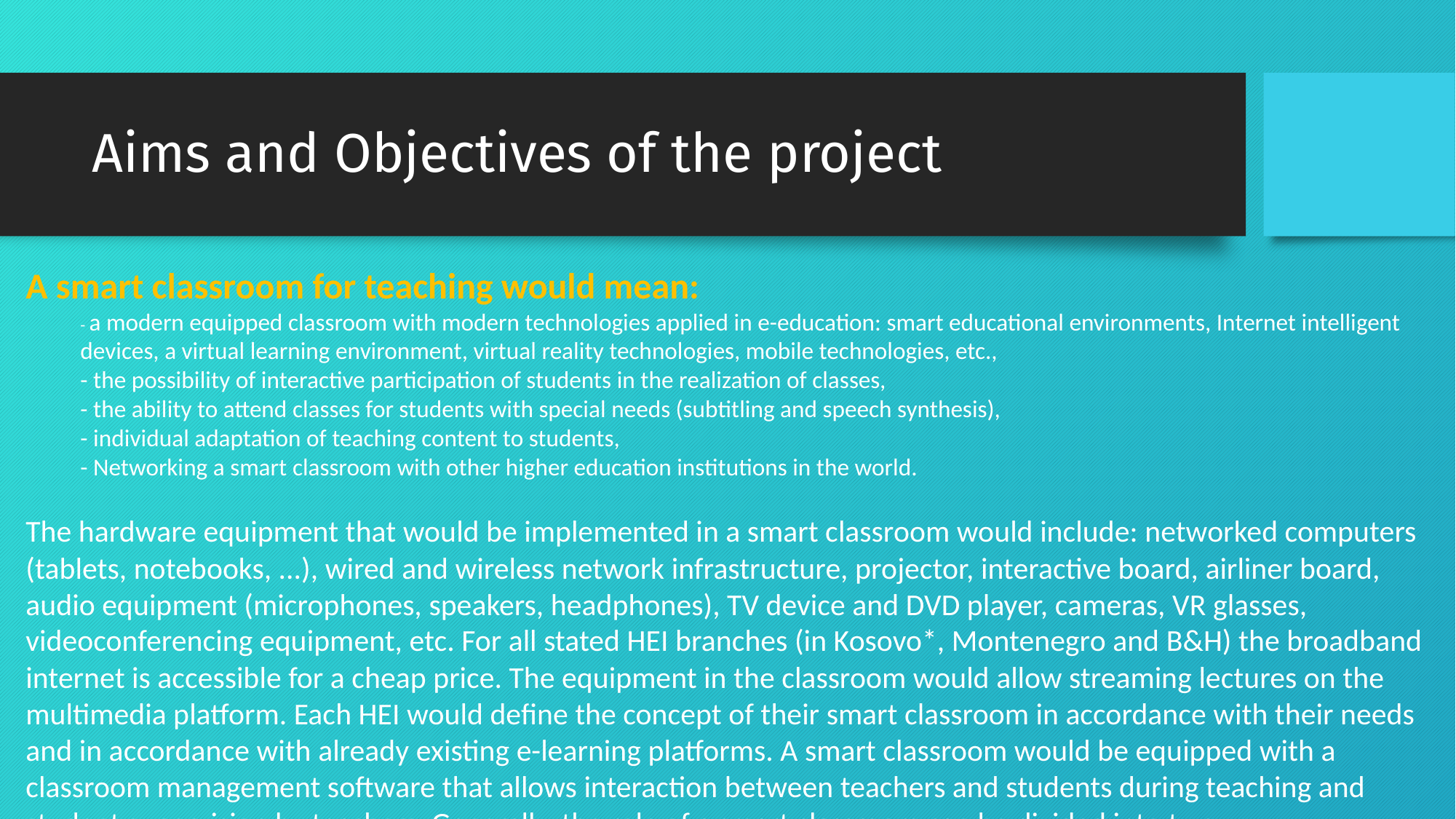

# Aims and Objectives of the project
A smart classroom for teaching would mean:
- a modern equipped classroom with modern technologies applied in e-education: smart educational environments, Internet intelligent devices, a virtual learning environment, virtual reality technologies, mobile technologies, etc.,
- the possibility of interactive participation of students in the realization of classes,
- the ability to attend classes for students with special needs (subtitling and speech synthesis),
- individual adaptation of teaching content to students,
- Networking a smart classroom with other higher education institutions in the world.

The hardware equipment that would be implemented in a smart classroom would include: networked computers (tablets, notebooks, ...), wired and wireless network infrastructure, projector, interactive board, airliner board, audio equipment (microphones, speakers, headphones), TV device and DVD player, cameras, VR glasses, videoconferencing equipment, etc. For all stated HEI branches (in Kosovo*, Montenegro and B&H) the broadband internet is accessible for a cheap price. The equipment in the classroom would allow streaming lectures on the multimedia platform. Each HEI would define the concept of their smart classroom in accordance with their needs and in accordance with already existing e-learning platforms. A smart classroom would be equipped with a classroom management software that allows interaction between teachers and students during teaching and student supervision by teachers. Generally, the role of a smart classroom can be divided into two.